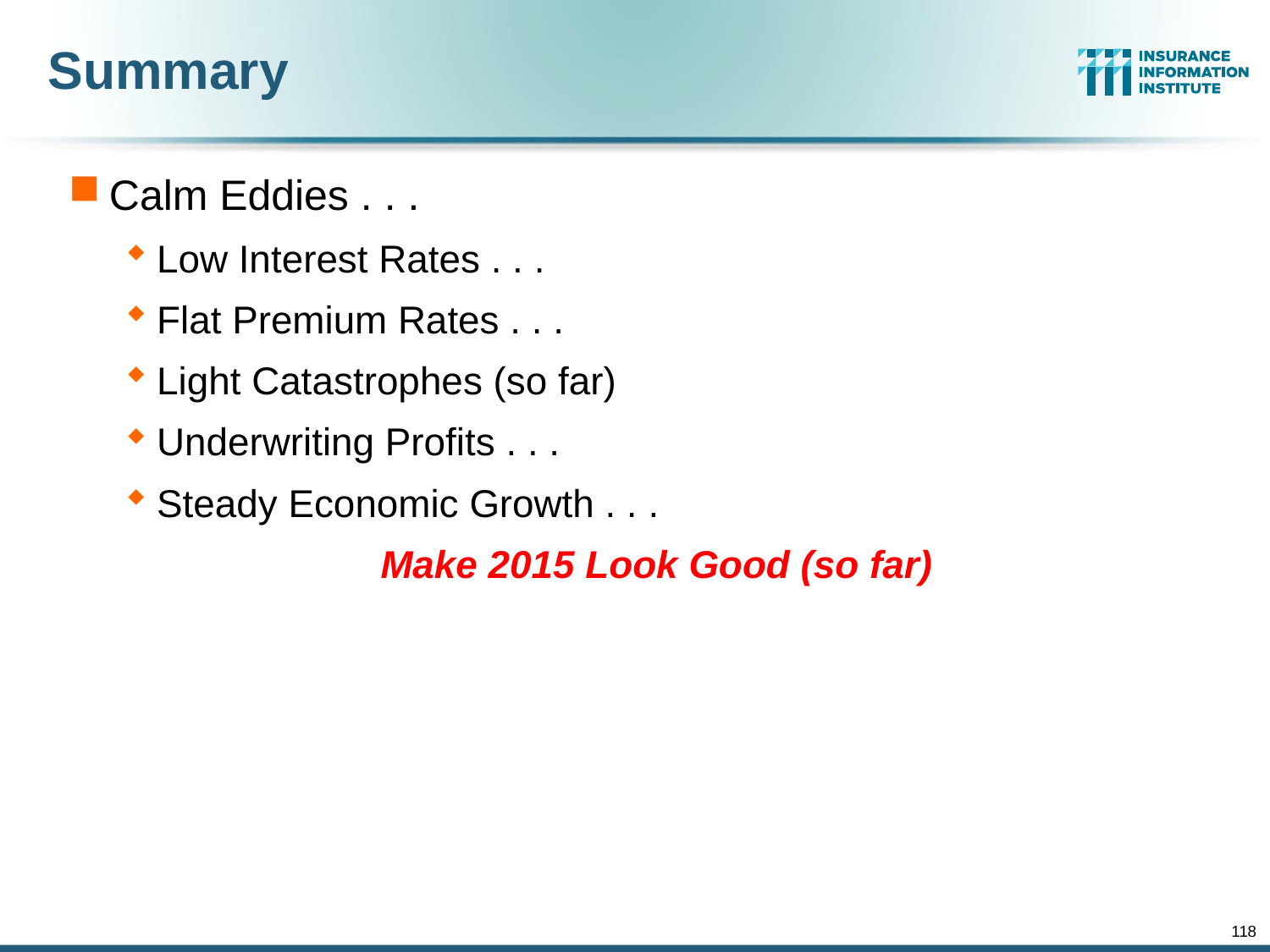

# Summary
Calm Eddies . . .
Low Interest Rates . . .
Flat Premium Rates . . .
Light Catastrophes (so far)
Underwriting Profits . . .
Steady Economic Growth . . .
Make 2015 Look Good (so far)

118
12/01/09 - 9pm